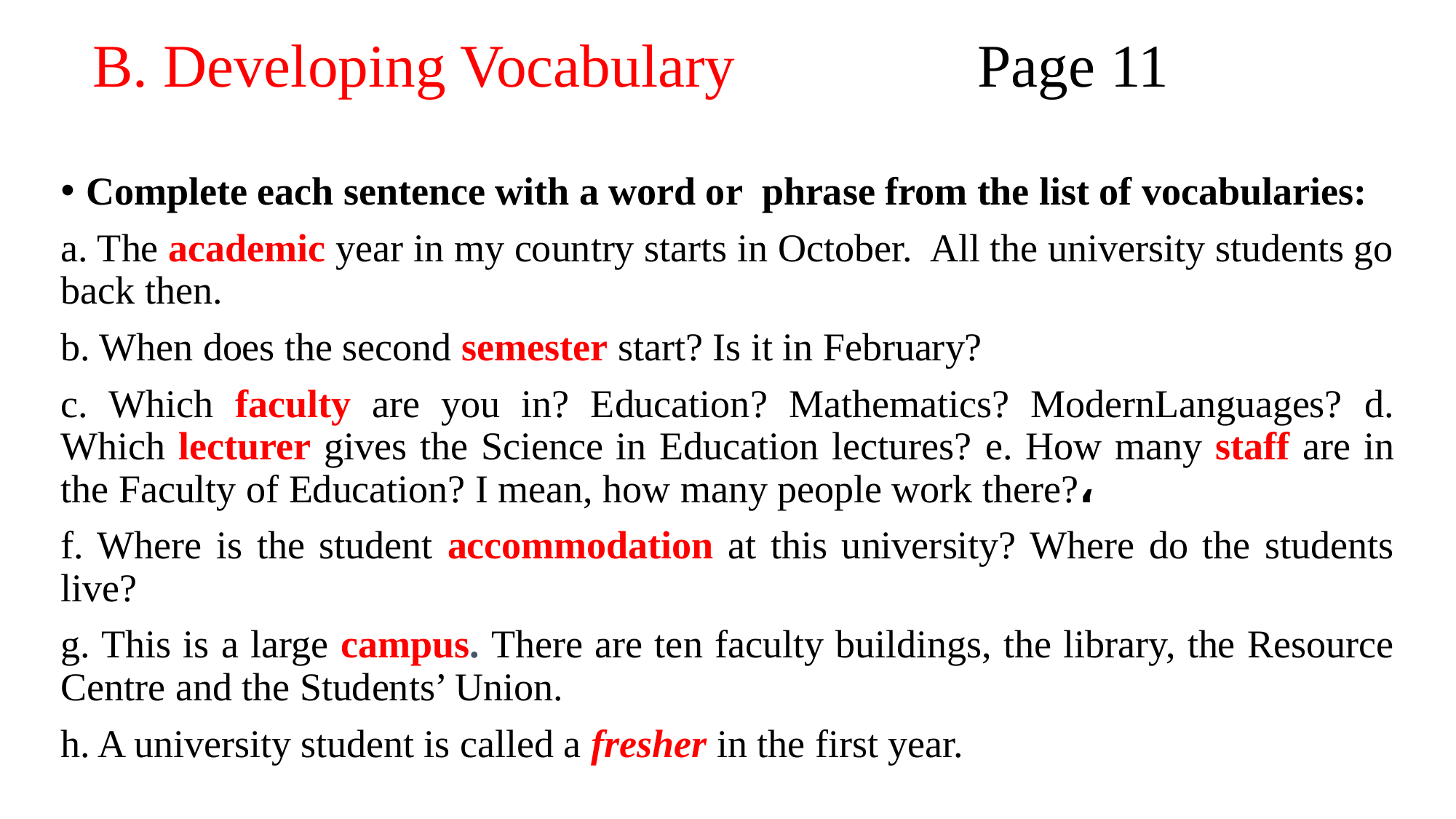

# B. Developing Vocabulary                Page 11
Complete each sentence with a word or  phrase from the list of vocabularies:
a. The academic year in my country starts in October.  All the university students go back then.
b. When does the second semester start? Is it in February?
c. Which faculty are you in? Education? Mathematics? ModernLanguages? d. Which lecturer gives the Science in Education lectures? e. How many staff are in the Faculty of Education? I mean, how many people work there?،
f. Where is the student accommodation at this university? Where do the students live?
g. This is a large campus. There are ten faculty buildings, the library, the Resource Centre and the Students’ Union.
h. A university student is called a fresher in the first year.